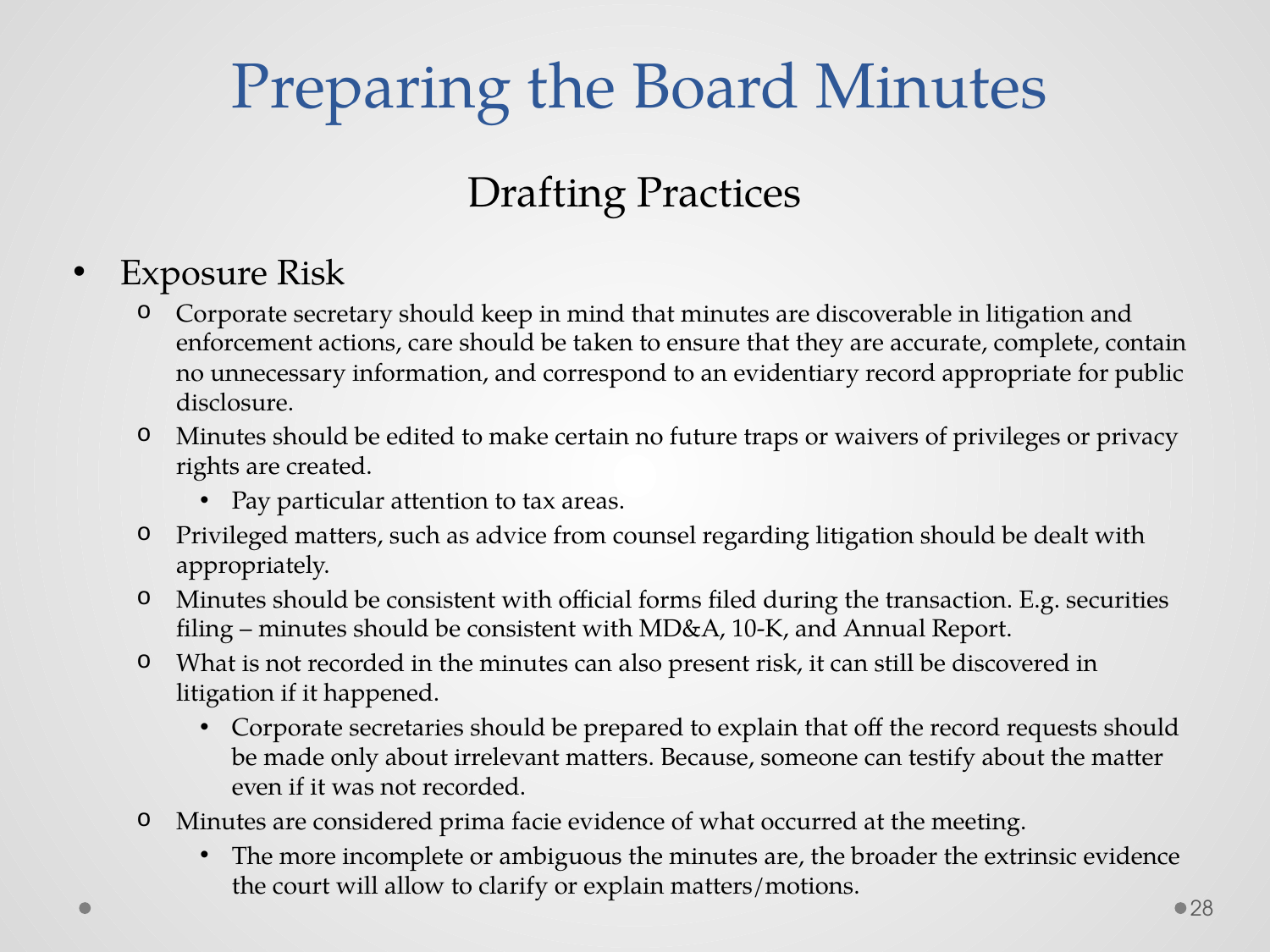

# Preparing the Board Minutes
Drafting Practices
Exposure Risk
Corporate secretary should keep in mind that minutes are discoverable in litigation and enforcement actions, care should be taken to ensure that they are accurate, complete, contain no unnecessary information, and correspond to an evidentiary record appropriate for public disclosure.
Minutes should be edited to make certain no future traps or waivers of privileges or privacy rights are created.
Pay particular attention to tax areas.
Privileged matters, such as advice from counsel regarding litigation should be dealt with appropriately.
Minutes should be consistent with official forms filed during the transaction. E.g. securities filing – minutes should be consistent with MD&A, 10-K, and Annual Report.
What is not recorded in the minutes can also present risk, it can still be discovered in litigation if it happened.
Corporate secretaries should be prepared to explain that off the record requests should be made only about irrelevant matters. Because, someone can testify about the matter even if it was not recorded.
Minutes are considered prima facie evidence of what occurred at the meeting.
The more incomplete or ambiguous the minutes are, the broader the extrinsic evidence the court will allow to clarify or explain matters/motions.
28